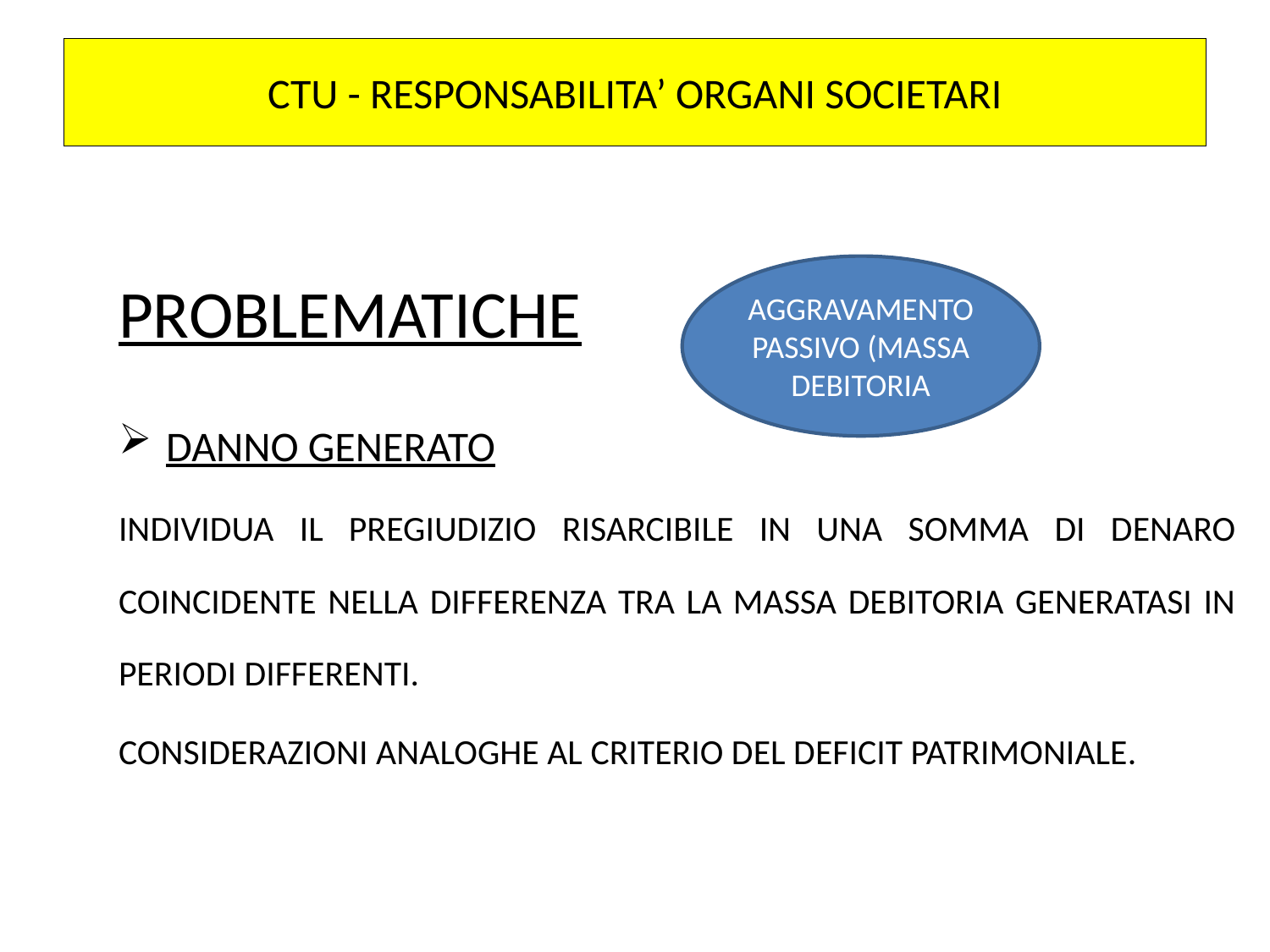

# CTU - RESPONSABILITA’ ORGANI SOCIETARI

AGGRAVAMENTO PASSIVO (MASSA DEBITORIA
PROBLEMATICHE

DANNO GENERATO
INDIVIDUA IL PREGIUDIZIO RISARCIBILE IN UNA SOMMA DI DENARO COINCIDENTE NELLA DIFFERENZA TRA LA MASSA DEBITORIA GENERATASI IN PERIODI DIFFERENTI.
CONSIDERAZIONI ANALOGHE AL CRITERIO DEL DEFICIT PATRIMONIALE.